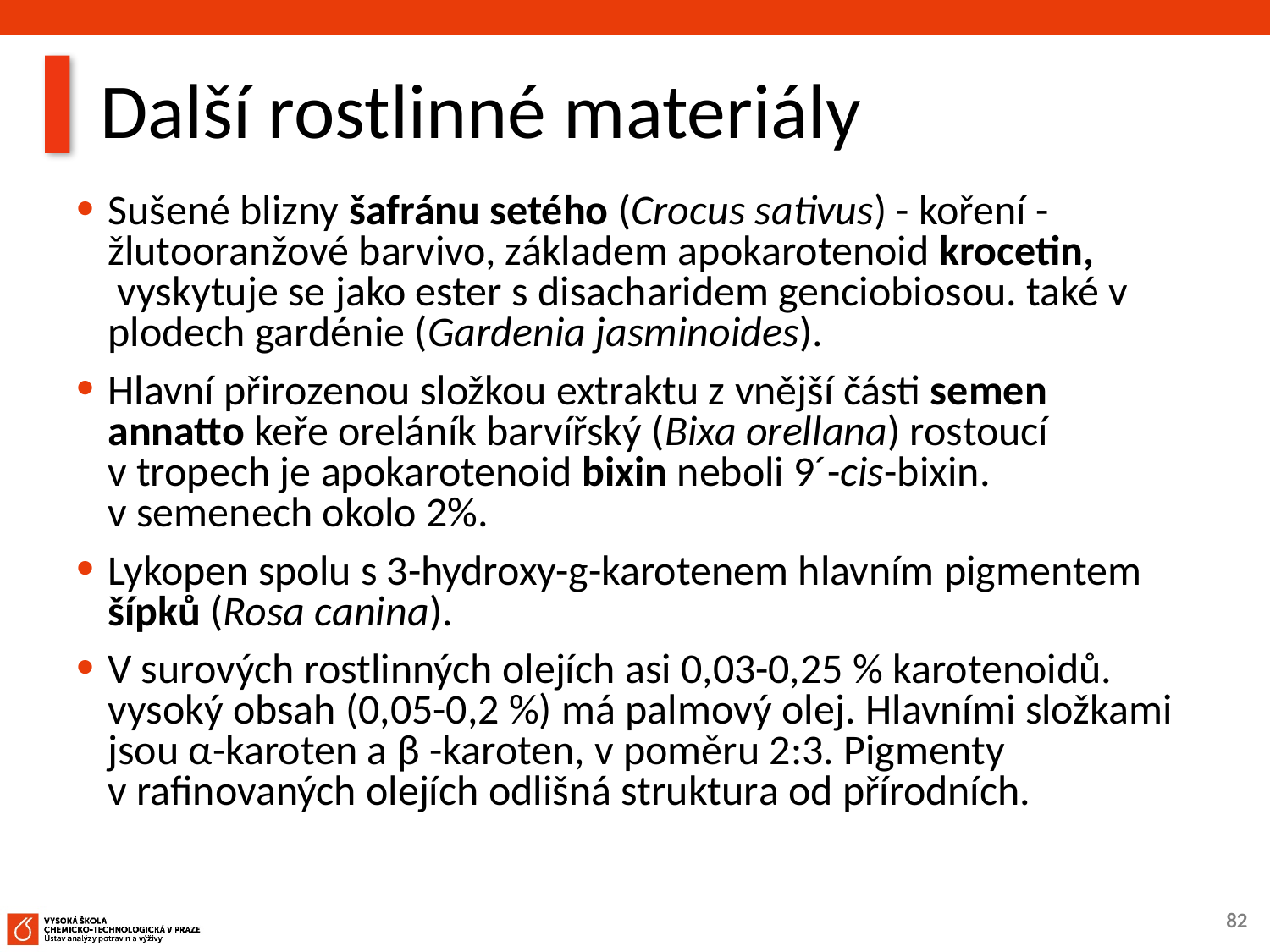

# Další rostlinné materiály
Sušené blizny šafránu setého (Crocus sativus) - koření -  žlutooranžové barvivo, základem apokarotenoid krocetin,   vyskytuje se jako ester s disacharidem genciobiosou. také v plodech gardénie (Gardenia jasminoides).
Hlavní přirozenou složkou extraktu z vnější části semen annatto keře oreláník barvířský (Bixa orellana) rostoucí v tropech je apokarotenoid bixin neboli 9´-cis-bixin. v semenech okolo 2%.
Lykopen spolu s 3-hydroxy-g-karotenem hlavním pigmentem šípků (Rosa canina).
V surových rostlinných olejích asi 0,03-0,25 % karotenoidů. vysoký obsah (0,05-0,2 %) má palmový olej. Hlavními složkami jsou α-karoten a β -karoten, v poměru 2:3. Pigmenty v rafinovaných olejích odlišná struktura od přírodních.